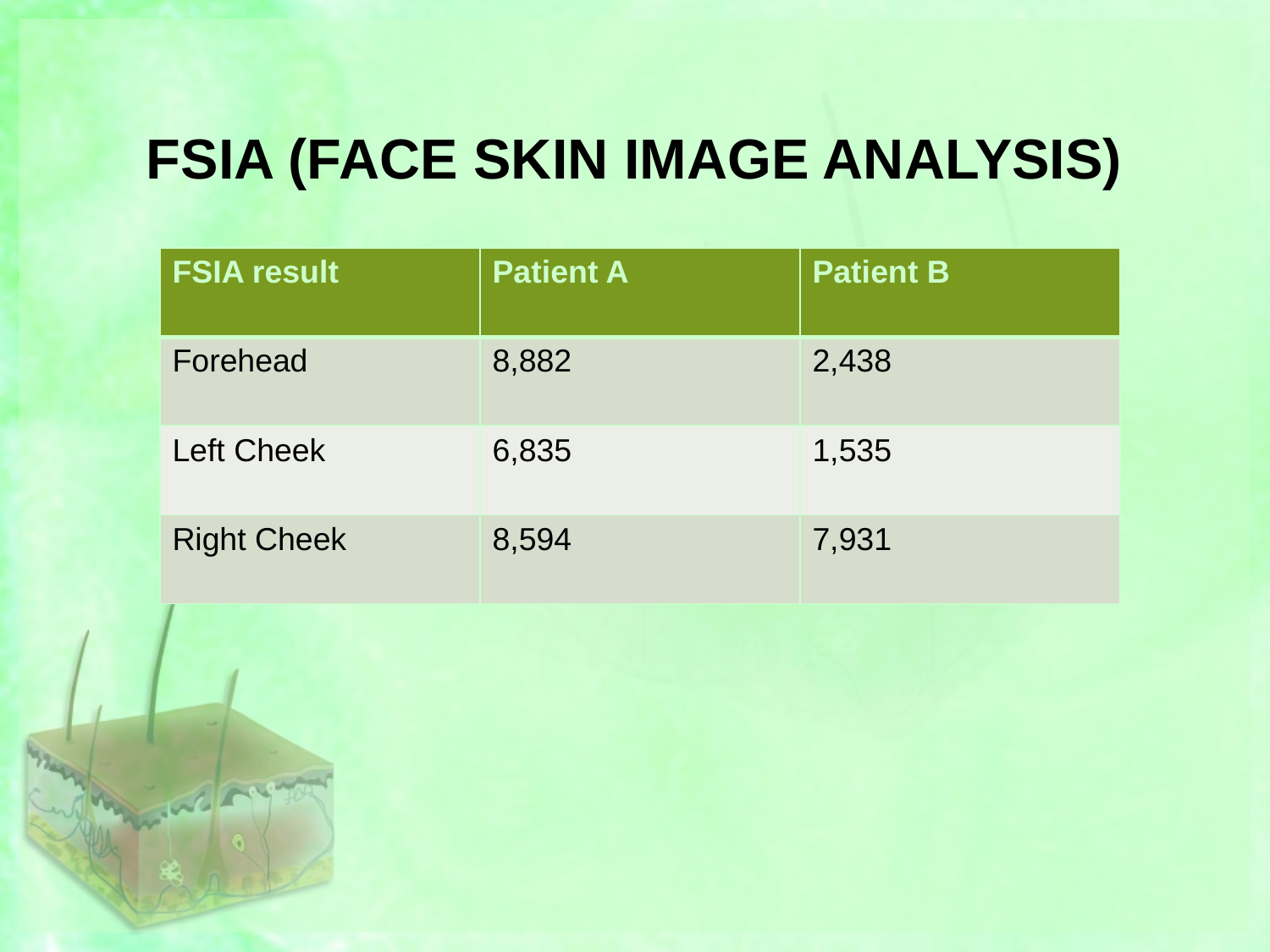

# FSIA (FACE SKIN IMAGE ANALYSIS)
| FSIA result | Patient A | Patient B |
| --- | --- | --- |
| Forehead | 8,882 | 2,438 |
| Left Cheek | 6,835 | 1,535 |
| Right Cheek | 8,594 | 7,931 |